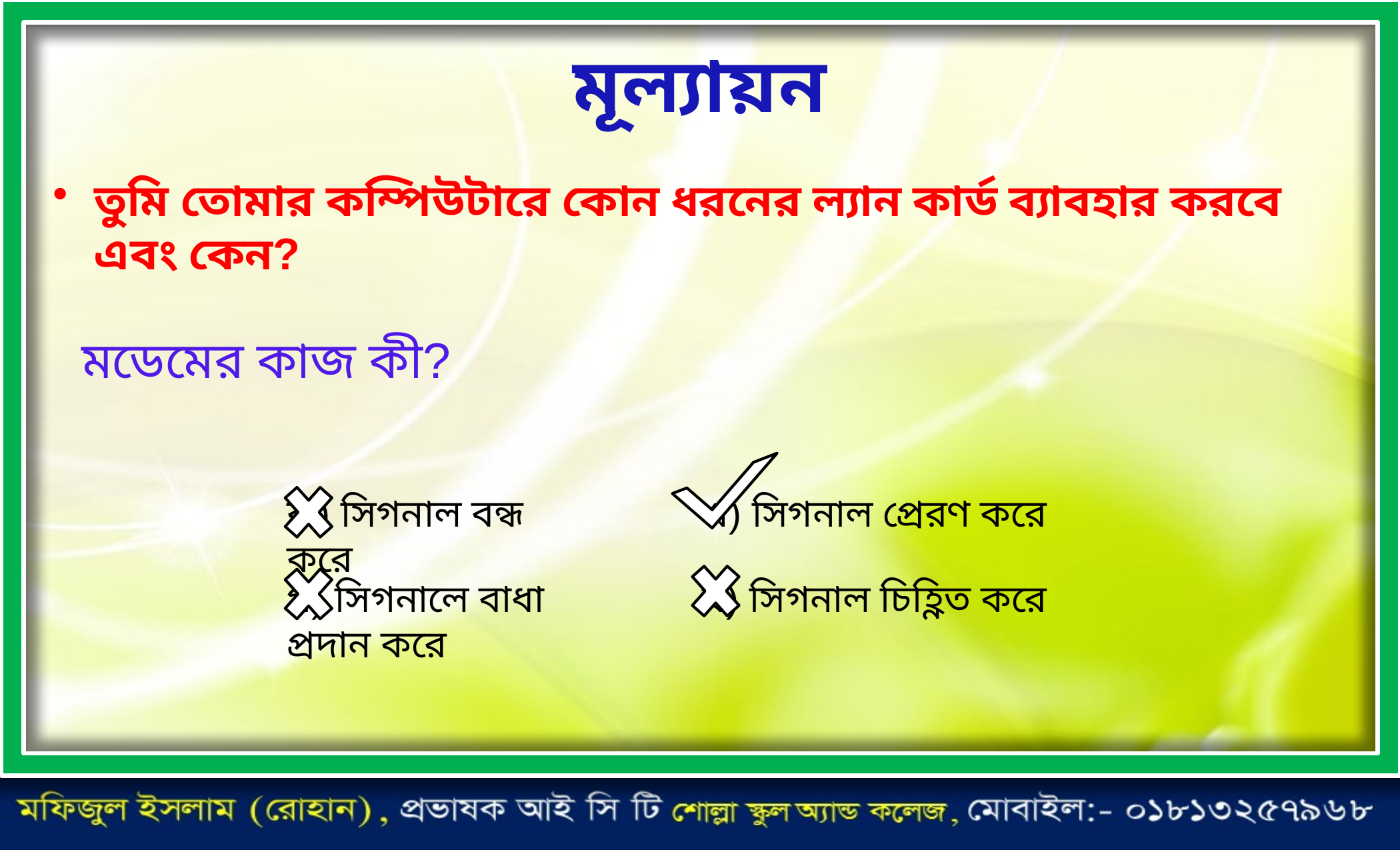

# মূল্যায়ন
তুমি তোমার কম্পিউটারে কোন ধরনের ল্যান কার্ড ব্যাবহার করবে এবং কেন?
মডেমের কাজ কী?

ক) সিগনাল বন্ধ করে
খ) সিগনাল প্রেরণ করে

গ) সিগনালে বাধা প্রদান করে
ঘ) সিগনাল চিহ্ণিত করে